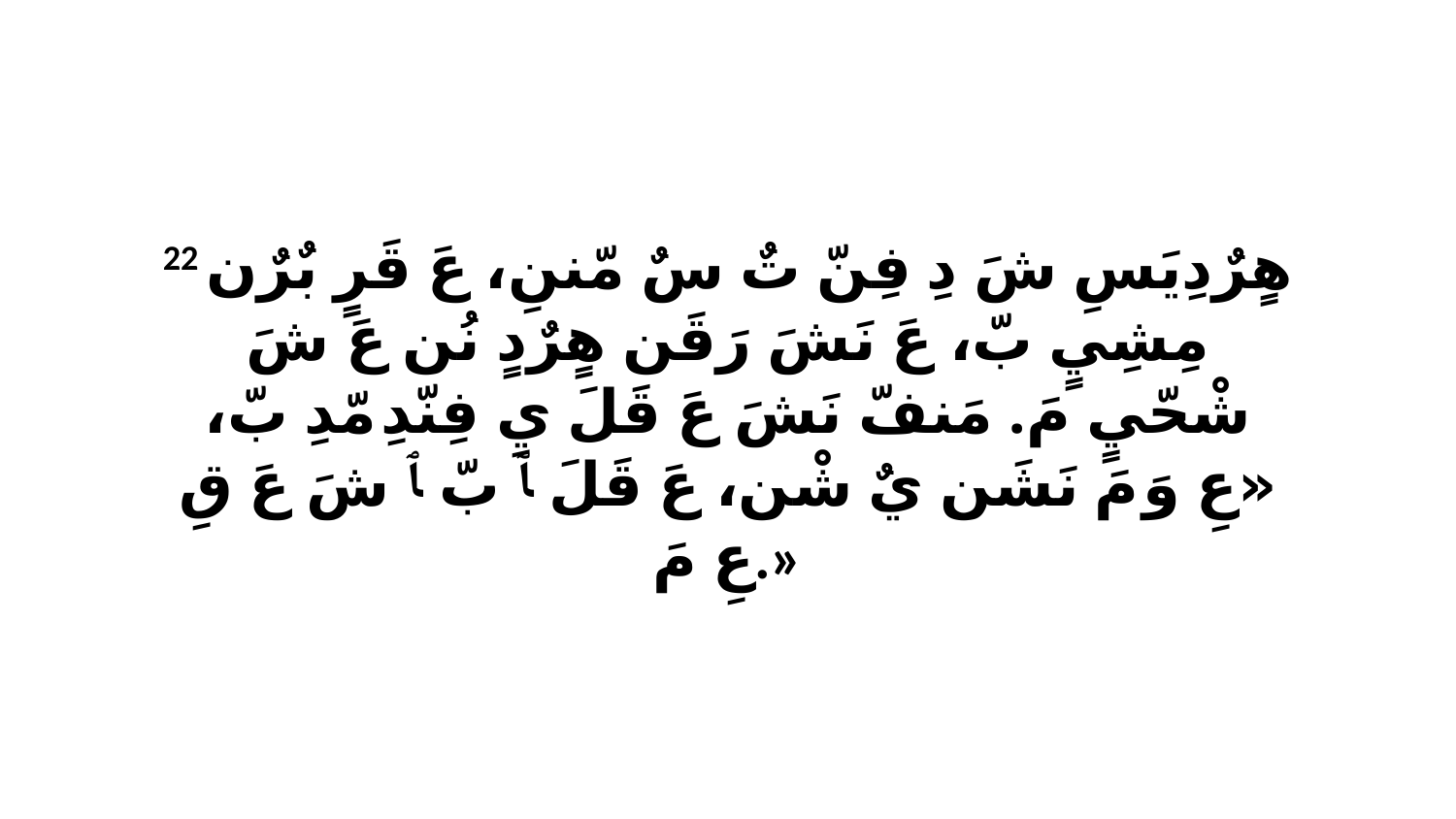

22 هٍرٌدِيَسِ شَ دِ فِنّ تٌ سٌ مّننِ، عَ قَرٍ بٌرٌن مِشِيٍ بّ، عَ نَشَ رَقَن هٍرٌدٍ نُن عَ شَ شْحّيٍ مَ. مَنفّ نَشَ عَ قَلَ يِ فِنّدِ مّدِ بّ، «عِ وَ مَ نَشَن يٌ شْن، عَ قَلَ ﭑ بّ ﭑ شَ عَ قِ عِ مَ.»